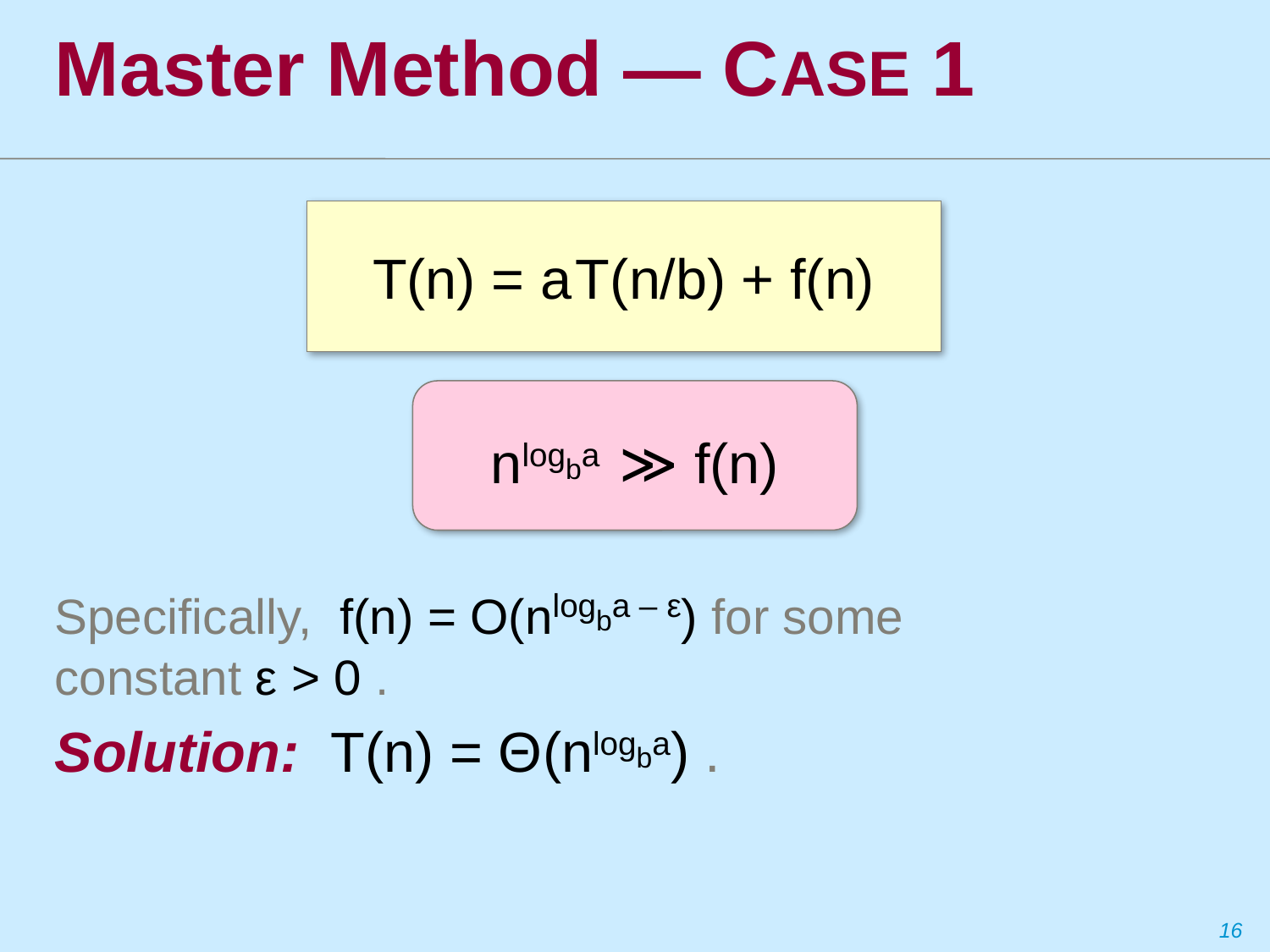

Master Method — CASE 1
T(n) = a T(n/b) + f(n)
nlogba ≫ f(n)
Specifically,  f(n) = O(nlogba – ε) for some constant ε > 0 .
Solution:  T(n) = Θ(nlogba) .